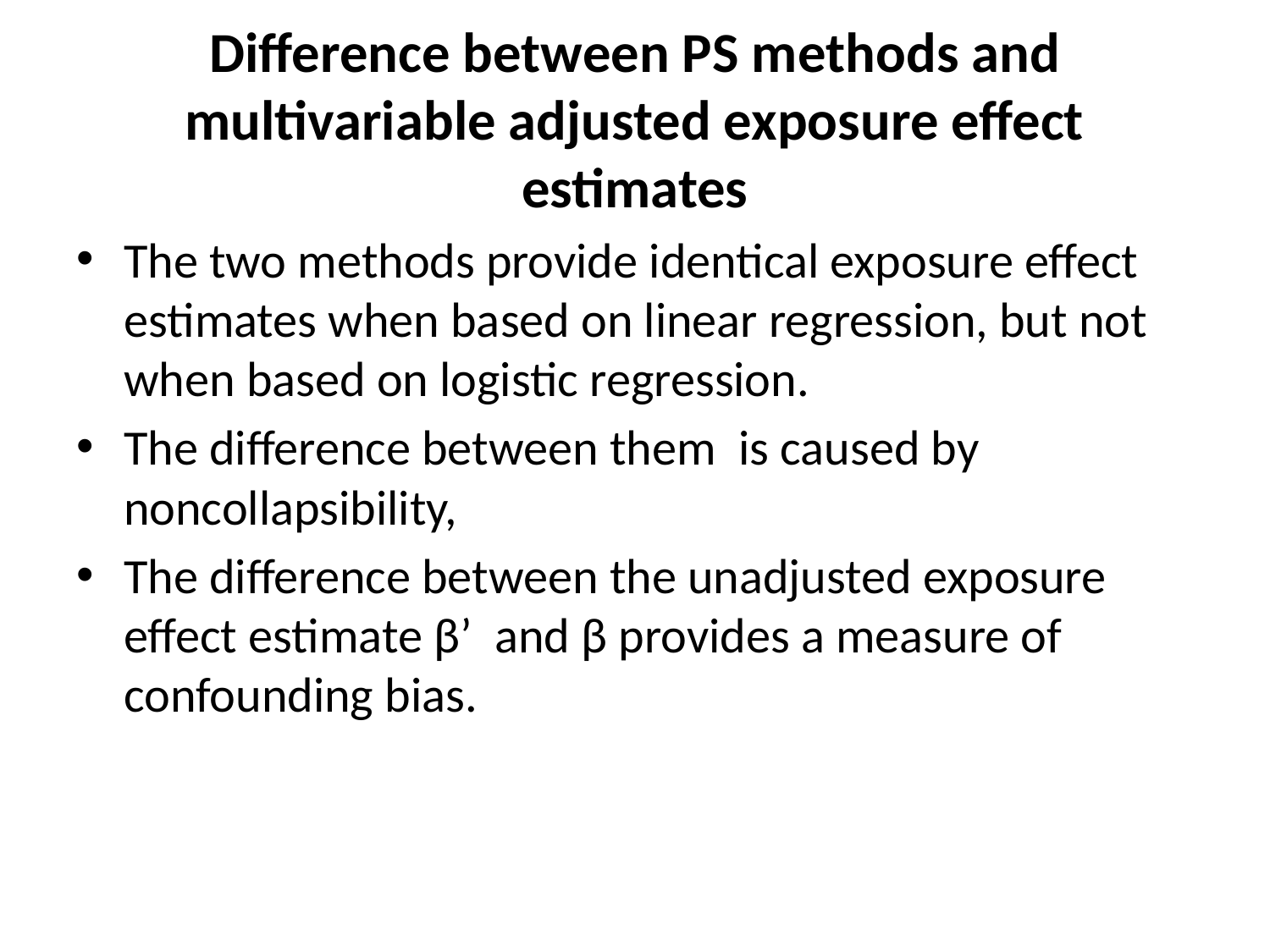

# Difference between PS methods and multivariable adjusted exposure effect estimates
The two methods provide identical exposure effect estimates when based on linear regression, but not when based on logistic regression.
The difference between them  is caused by noncollapsibility,
Τhe difference between the unadjusted exposure effect estimate β’  and β provides a measure of confounding bias.